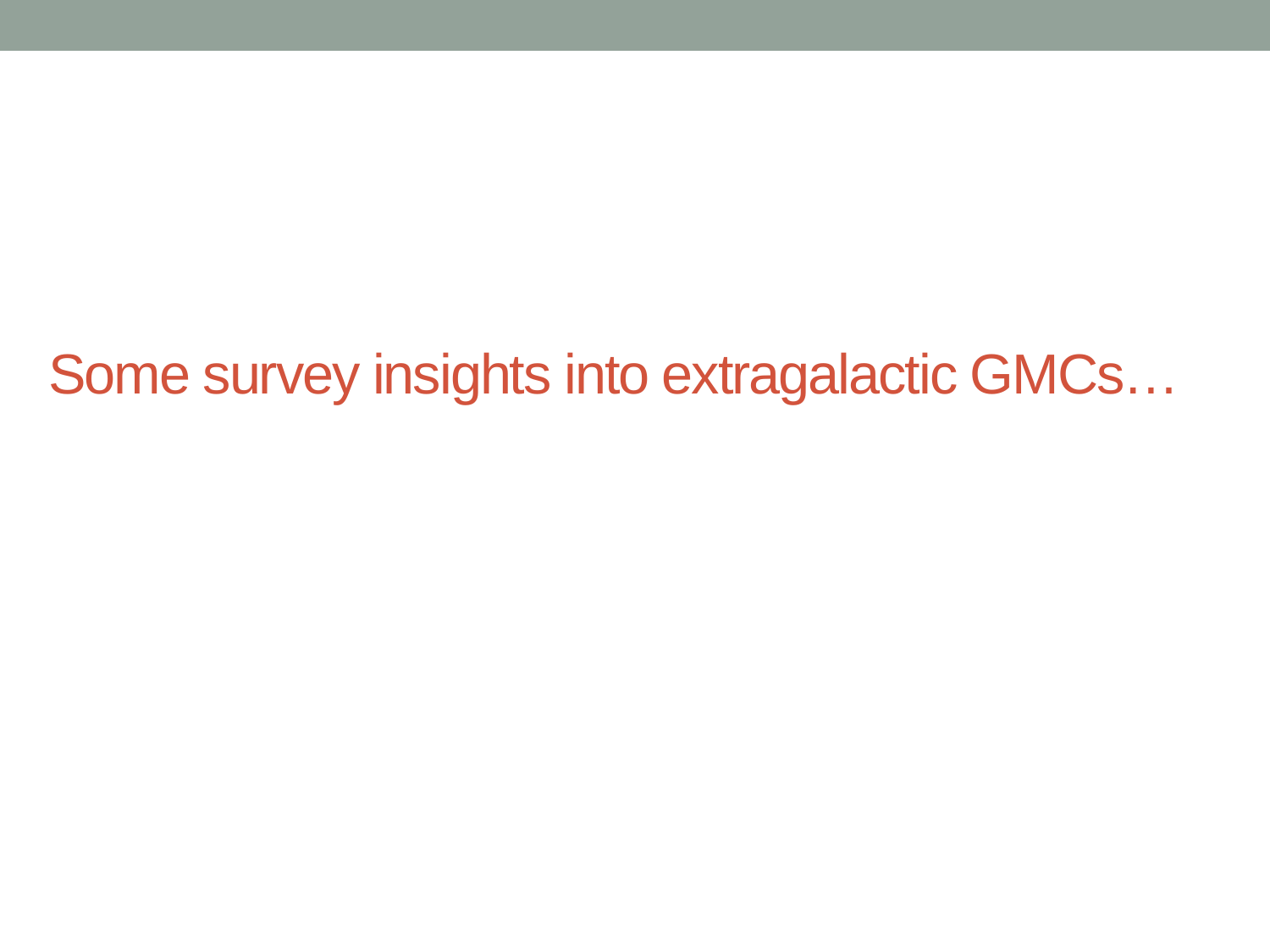

# Some survey insights into extragalactic GMCs…